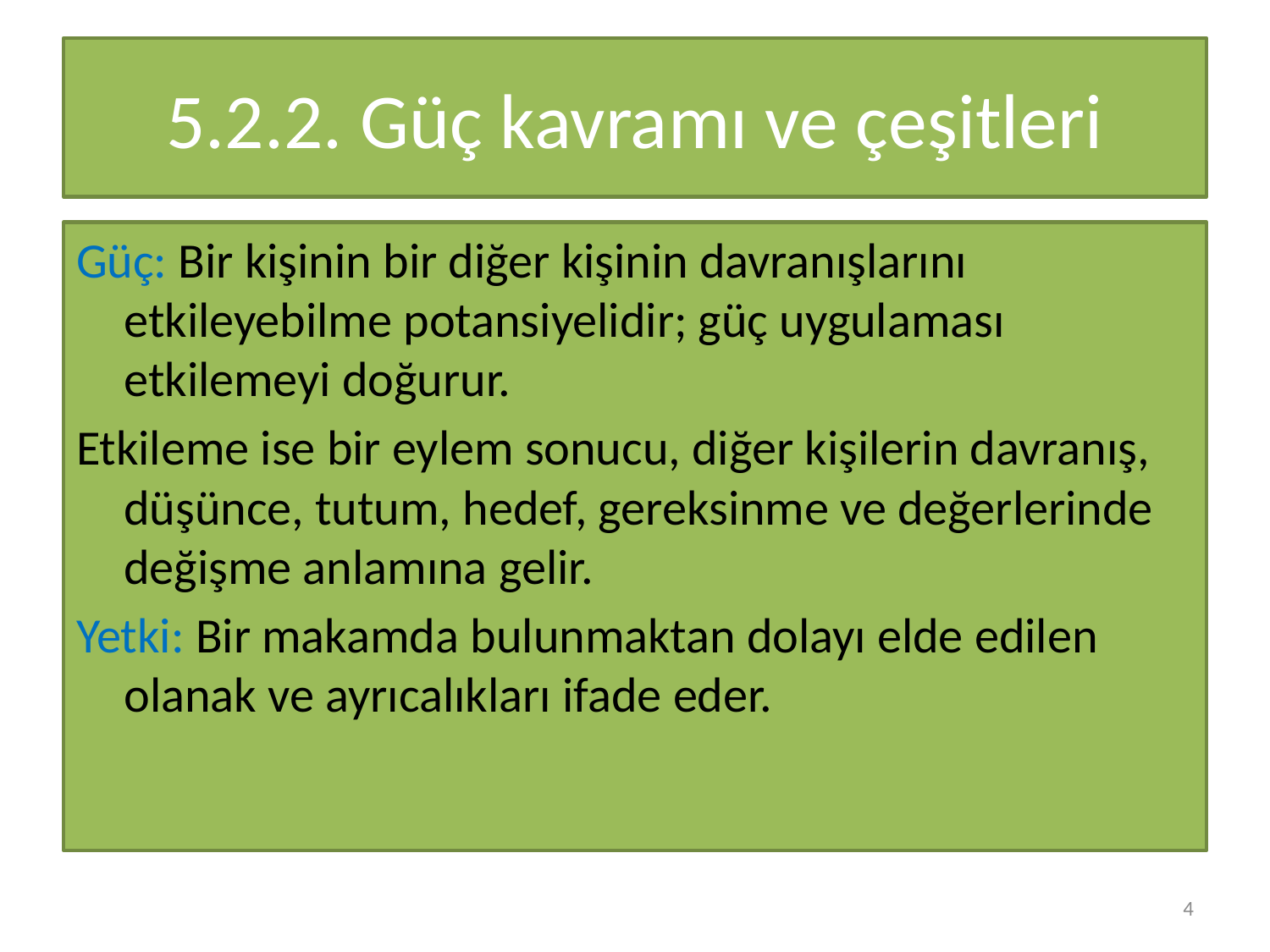

# 5.2.2. Güç kavramı ve çeşitleri
Güç: Bir kişinin bir diğer kişinin davranışlarını etkileyebilme potansiyelidir; güç uygulaması etkilemeyi doğurur.
Etkileme ise bir eylem sonucu, diğer kişilerin davranış, düşünce, tutum, hedef, gereksinme ve değerlerinde değişme anlamına gelir.
Yetki: Bir makamda bulunmaktan dolayı elde edilen olanak ve ayrıcalıkları ifade eder.

4